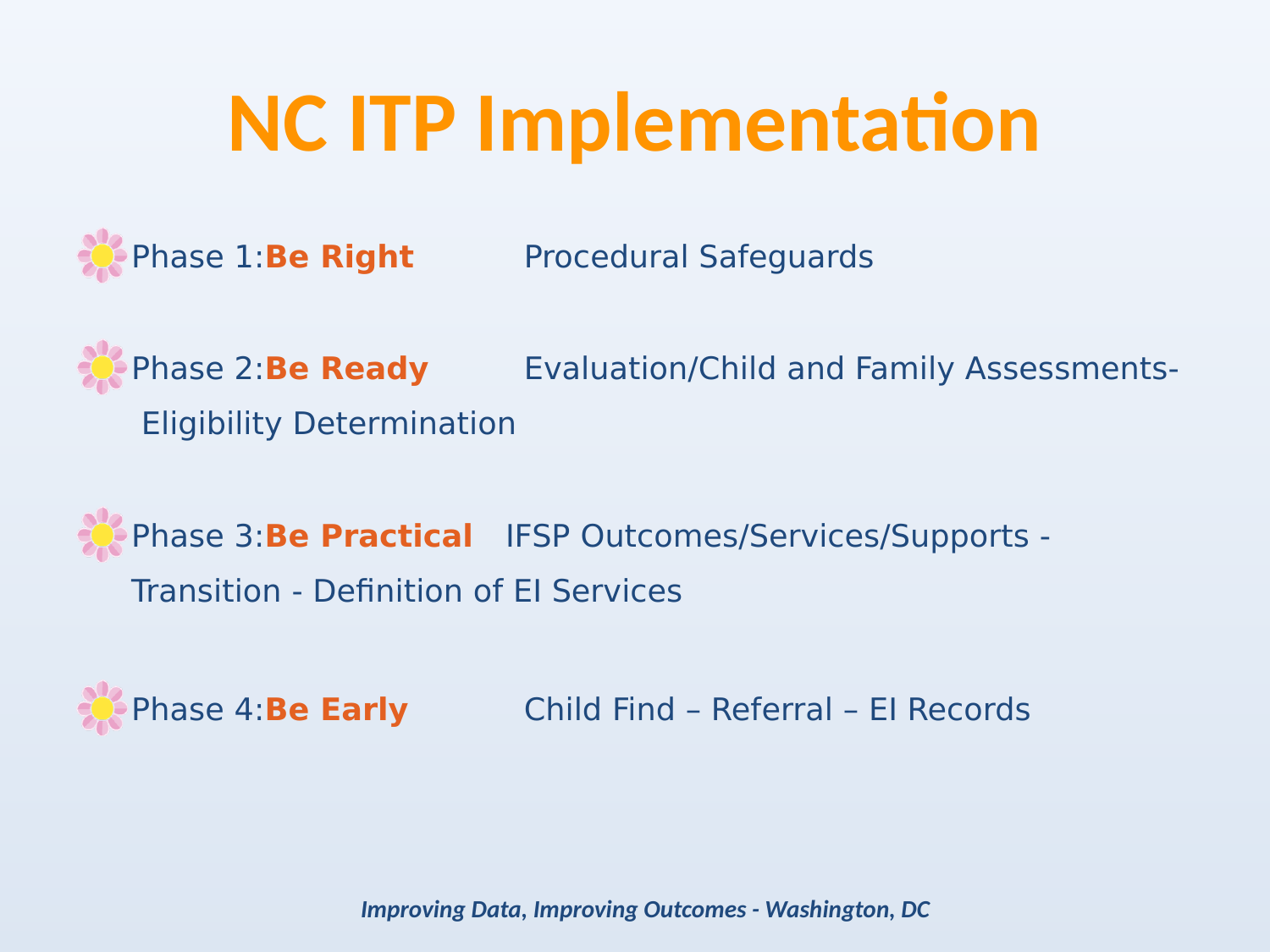

# NC ITP Implementation
Phase 1:Be Right 	    Procedural Safeguards

Phase 2:Be Ready 	    Evaluation/Child and Family Assessments- 							 Eligibility Determination

Phase 3:Be Practical   IFSP Outcomes/Services/Supports -         							Transition - Definition of EI Services

Phase 4:Be Early 	    Child Find – Referral – EI Records

Improving Data, Improving Outcomes - Washington, DC